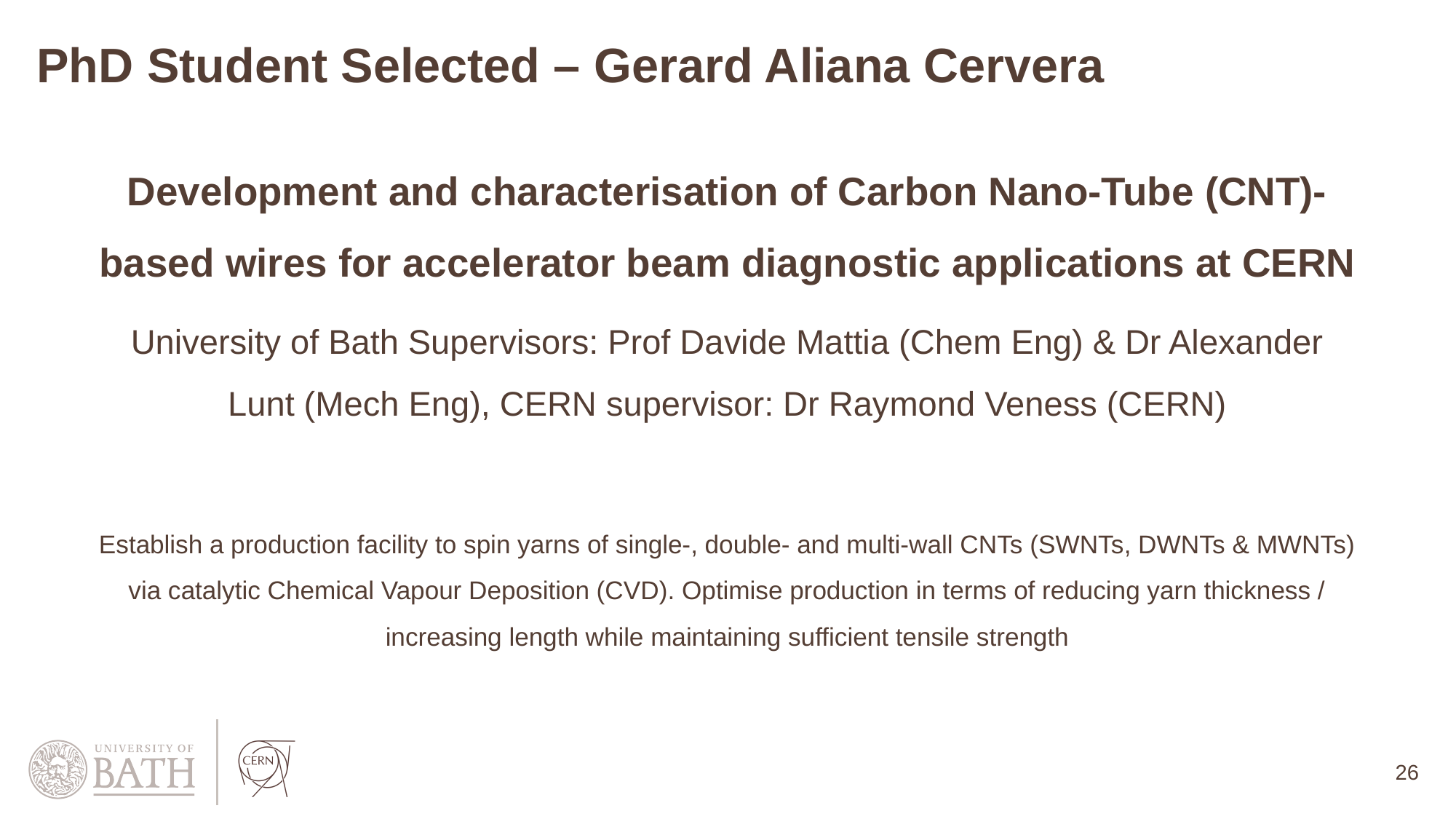

# PhD Student Selected – Gerard Aliana Cervera
Development and characterisation of Carbon Nano-Tube (CNT)-based wires for accelerator beam diagnostic applications at CERN
University of Bath Supervisors: Prof Davide Mattia (Chem Eng) & Dr Alexander Lunt (Mech Eng), CERN supervisor: Dr Raymond Veness (CERN)

Establish a production facility to spin yarns of single-, double- and multi-wall CNTs (SWNTs, DWNTs & MWNTs) via catalytic Chemical Vapour Deposition (CVD). Optimise production in terms of reducing yarn thickness / increasing length while maintaining sufficient tensile strength